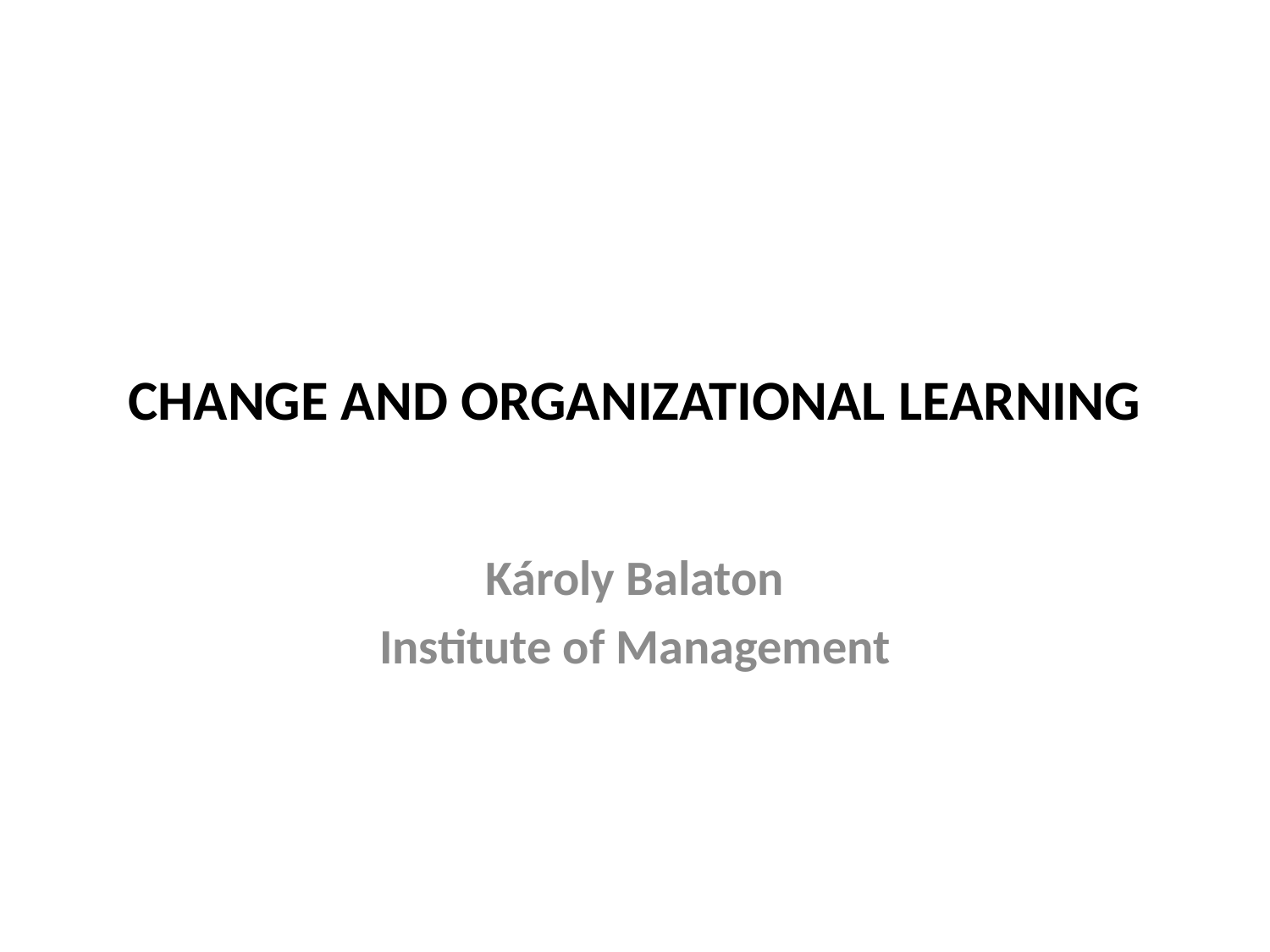

# CHANGE AND ORGANIZATIONAL LEARNING
Károly Balaton
Institute of Management